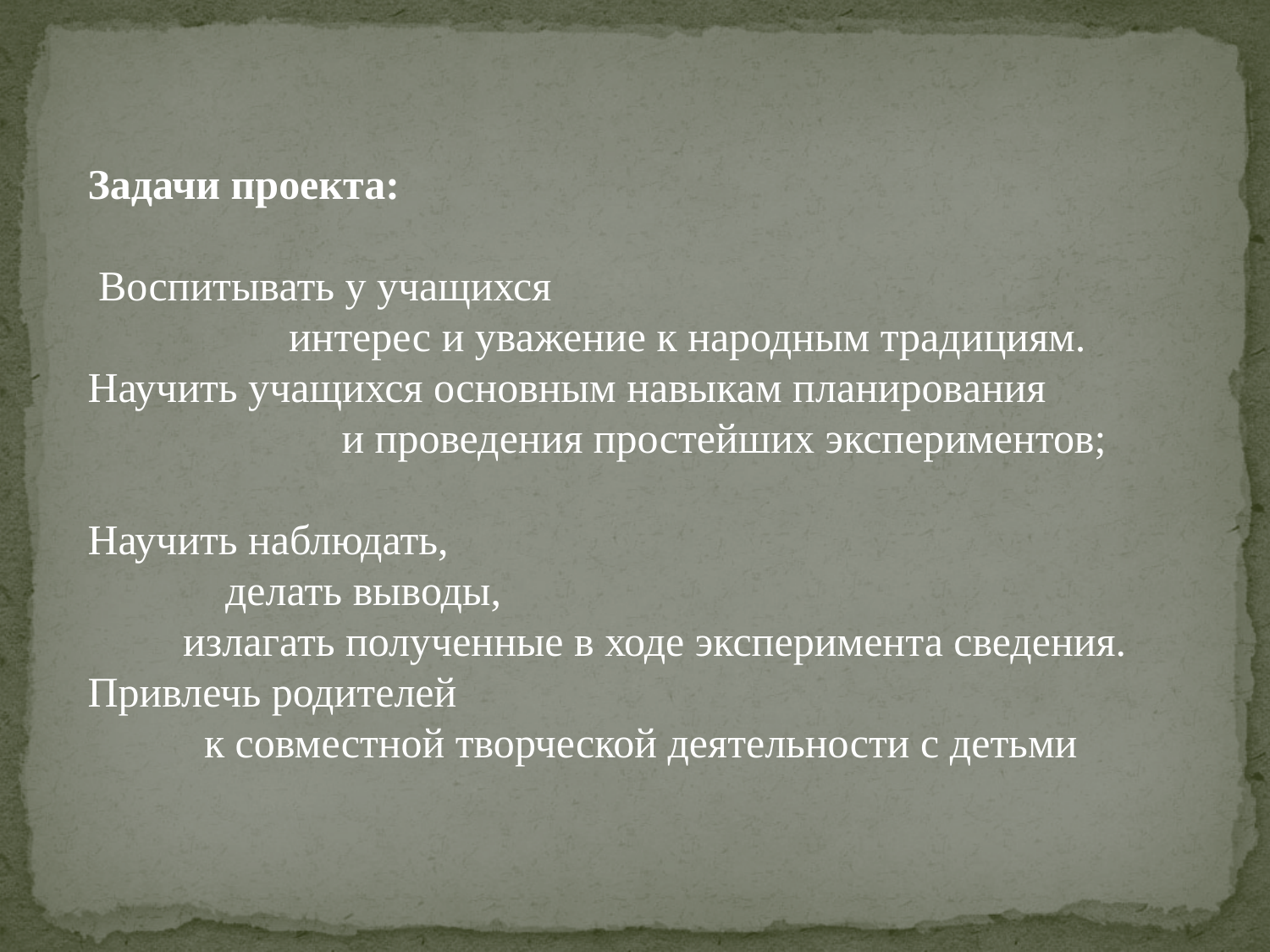

Задачи проекта:

 Воспитывать у учащихся
                   интерес и уважение к народным традициям. Научить учащихся основным навыкам планирования
                        и проведения простейших экспериментов;
Научить наблюдать,
             делать выводы,
         излагать полученные в ходе эксперимента сведения.
Привлечь родителей
           к совместной творческой деятельности с детьми